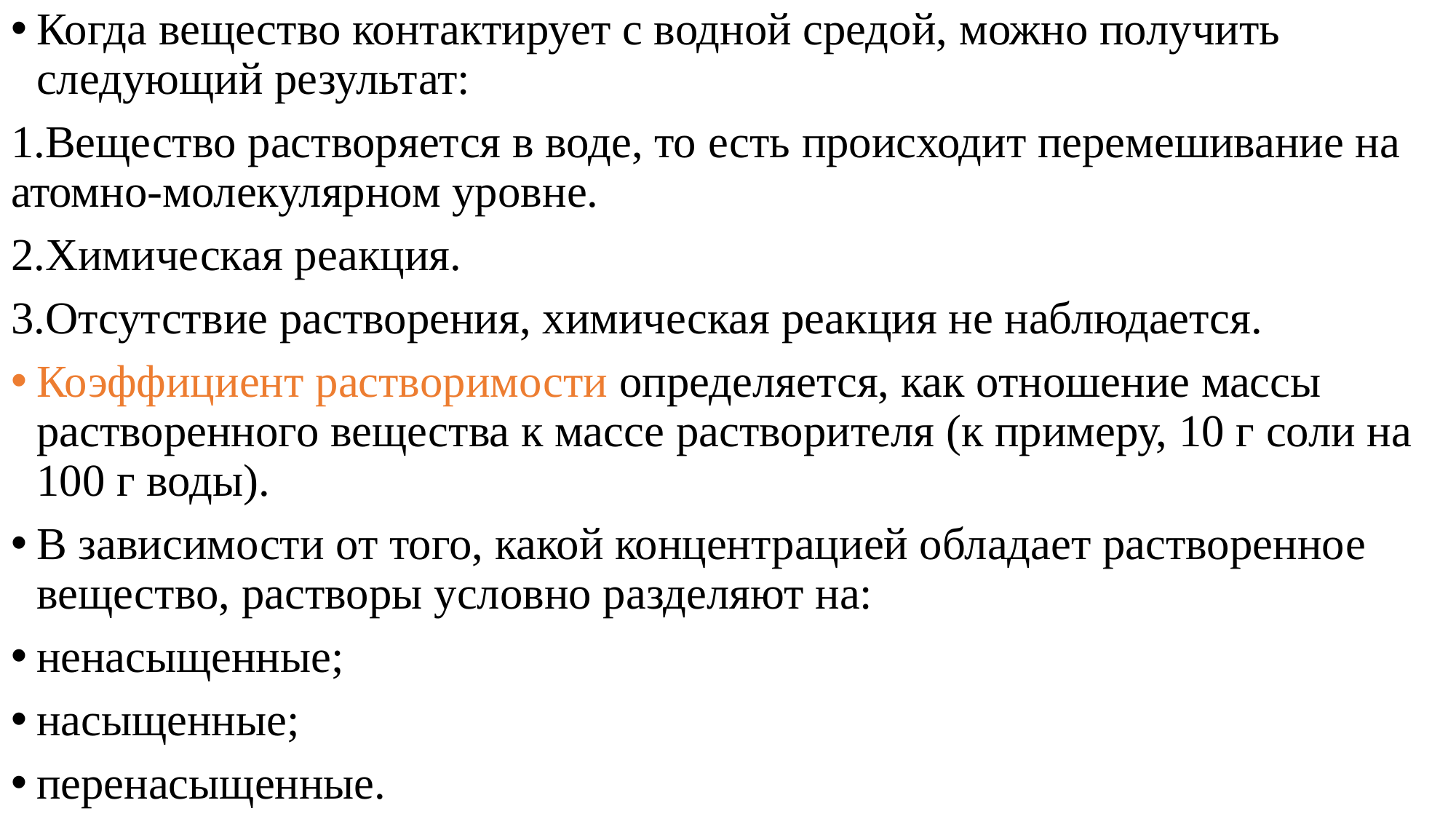

Когда вещество контактирует с водной средой, можно получить следующий результат:
1.Вещество растворяется в воде, то есть происходит перемешивание на атомно-молекулярном уровне.
2.Химическая реакция.
3.Отсутствие растворения, химическая реакция не наблюдается.
Коэффициент растворимости определяется, как отношение массы растворенного вещества к массе растворителя (к примеру, 10 г соли на 100 г воды).
В зависимости от того, какой концентрацией обладает растворенное вещество, растворы условно разделяют на:
ненасыщенные;
насыщенные;
перенасыщенные.